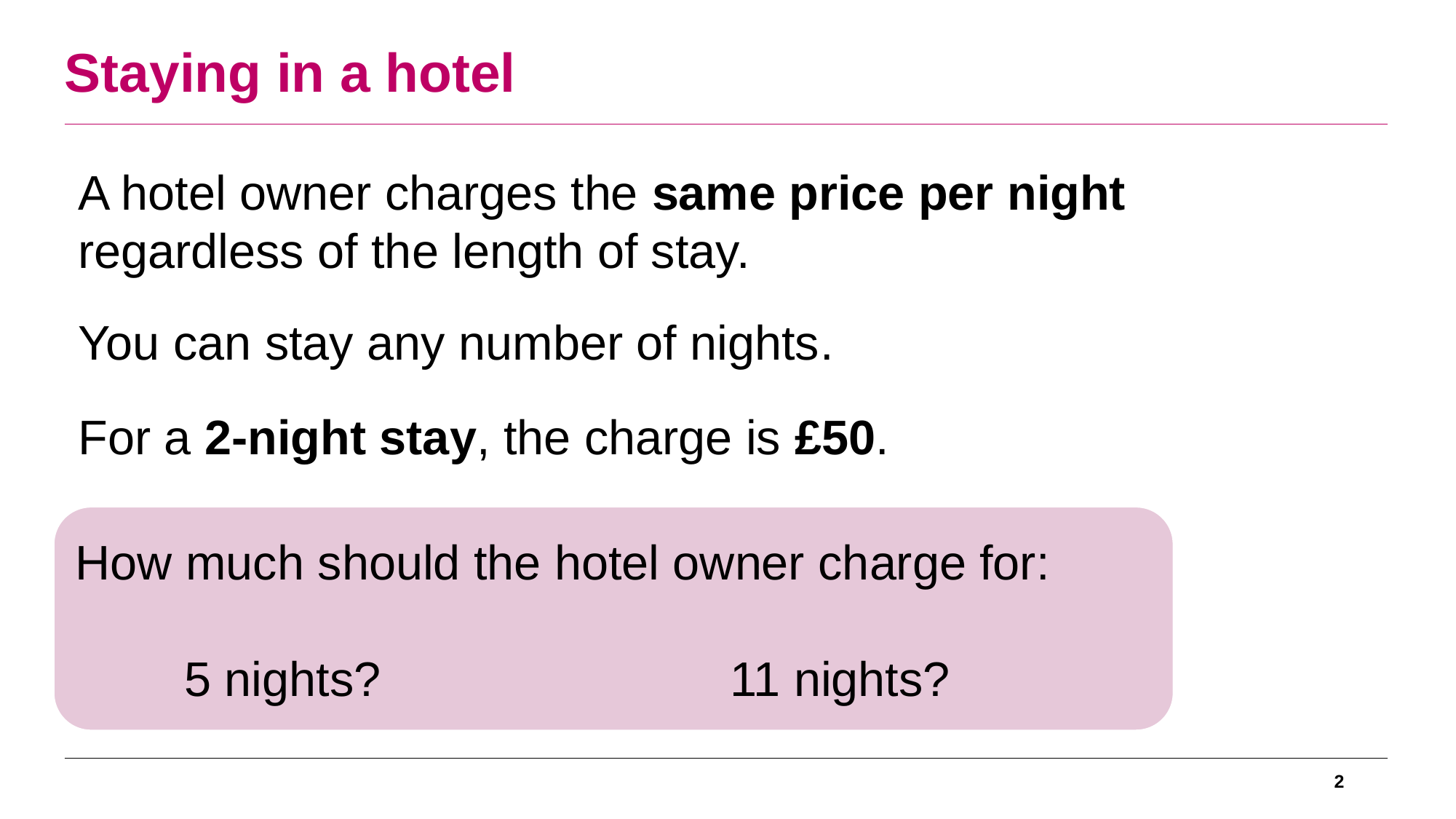

Staying in a hotel
A hotel owner charges the same price per night
regardless of the length of stay.
You can stay any number of nights.
For a 2-night stay, the charge is £50.
How much should the hotel owner charge for:

	5 nights?				11 nights?
2